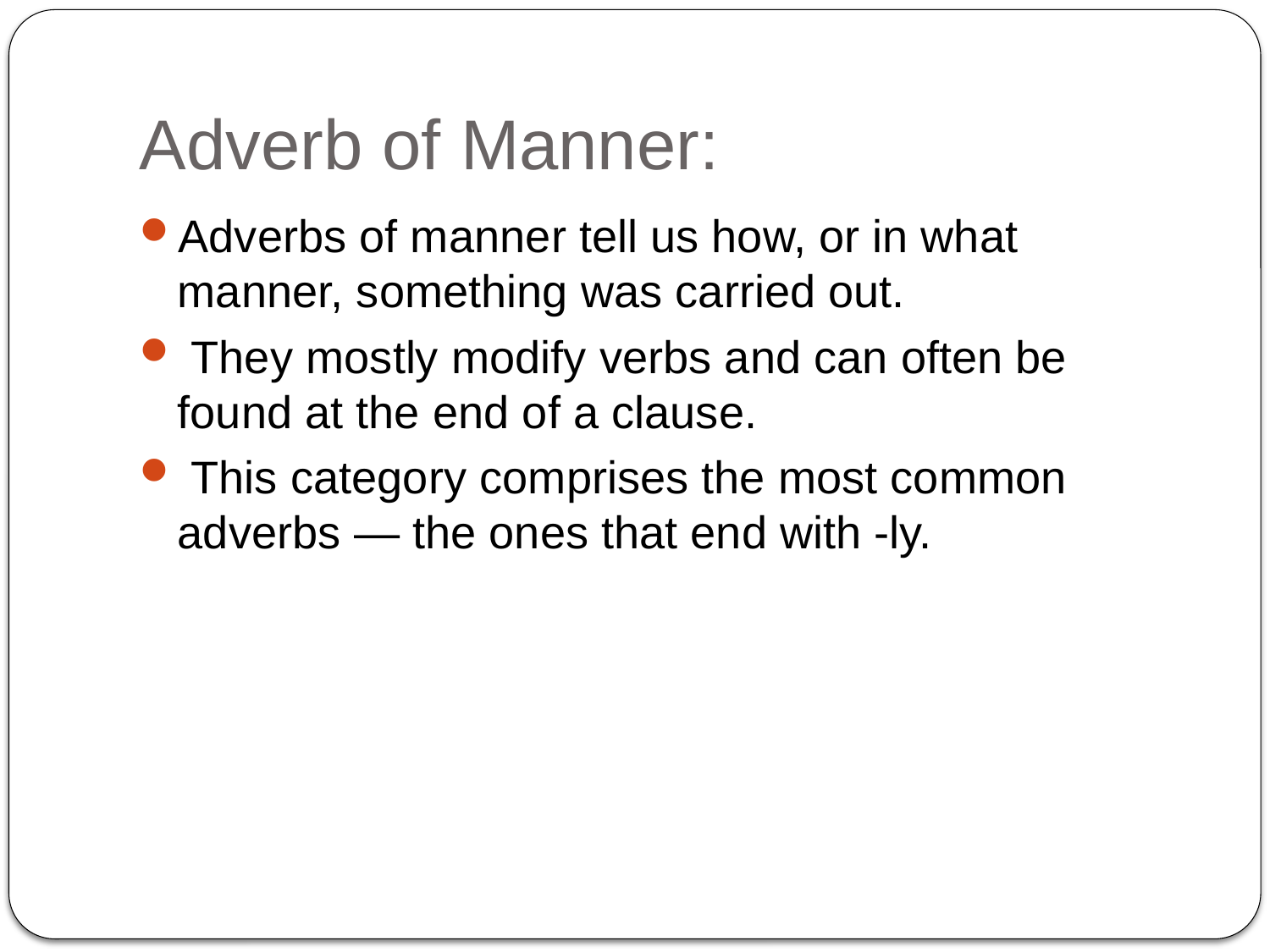

# Adverb of Manner:
Adverbs of manner tell us how, or in what manner, something was carried out.
 They mostly modify verbs and can often be found at the end of a clause.
 This category comprises the most common adverbs — the ones that end with -ly.